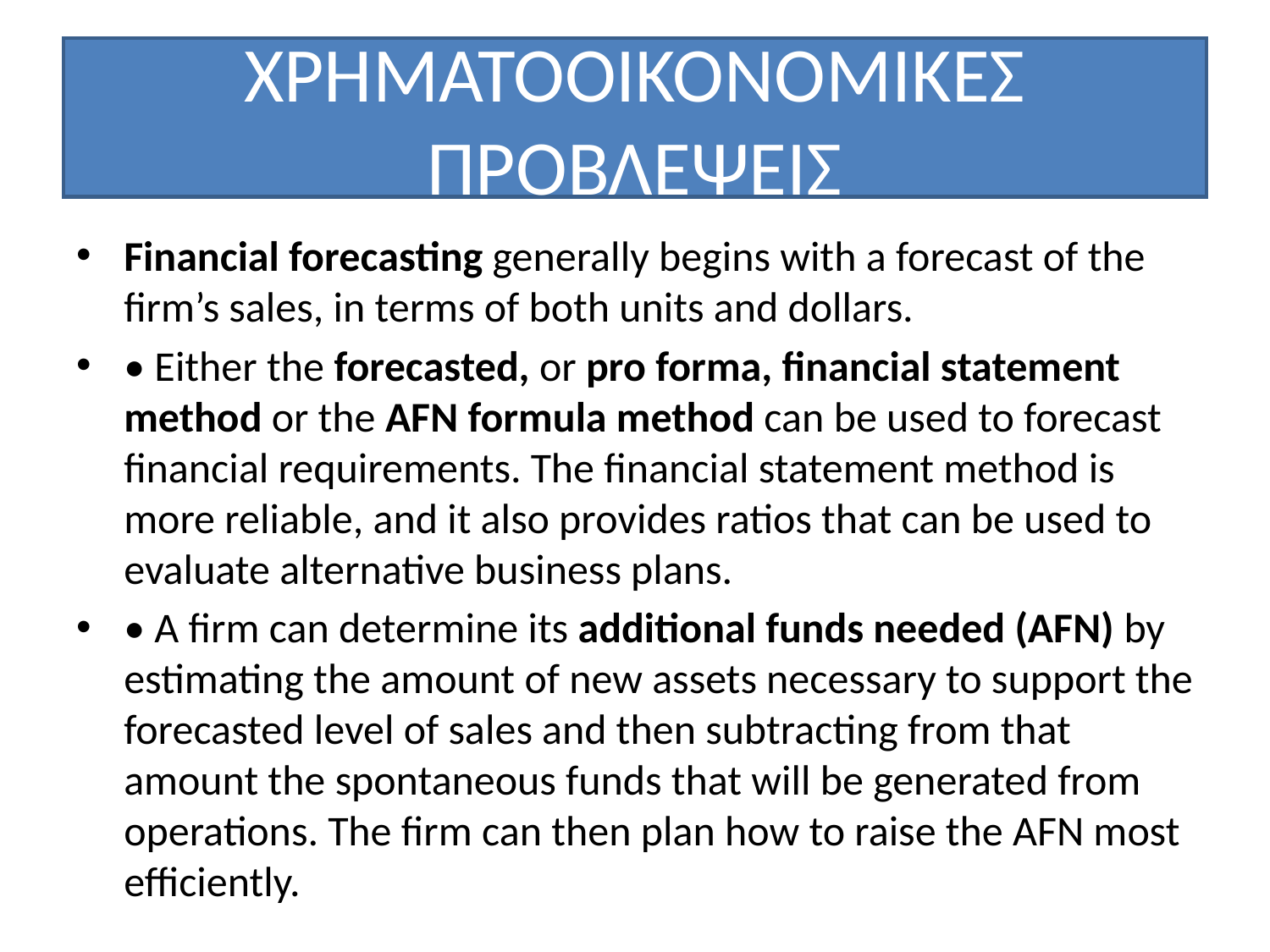

# ΧΡΗΜΑΤΟΟΙΚΟΝΟΜΙΚΕΣ ΠΡΟΒΛΕΨΕΙΣ
Financial forecasting generally begins with a forecast of the firm’s sales, in terms of both units and dollars.
• Either the forecasted, or pro forma, financial statement method or the AFN formula method can be used to forecast financial requirements. The financial statement method is more reliable, and it also provides ratios that can be used to evaluate alternative business plans.
• A firm can determine its additional funds needed (AFN) by estimating the amount of new assets necessary to support the forecasted level of sales and then subtracting from that amount the spontaneous funds that will be generated from operations. The firm can then plan how to raise the AFN most efficiently.